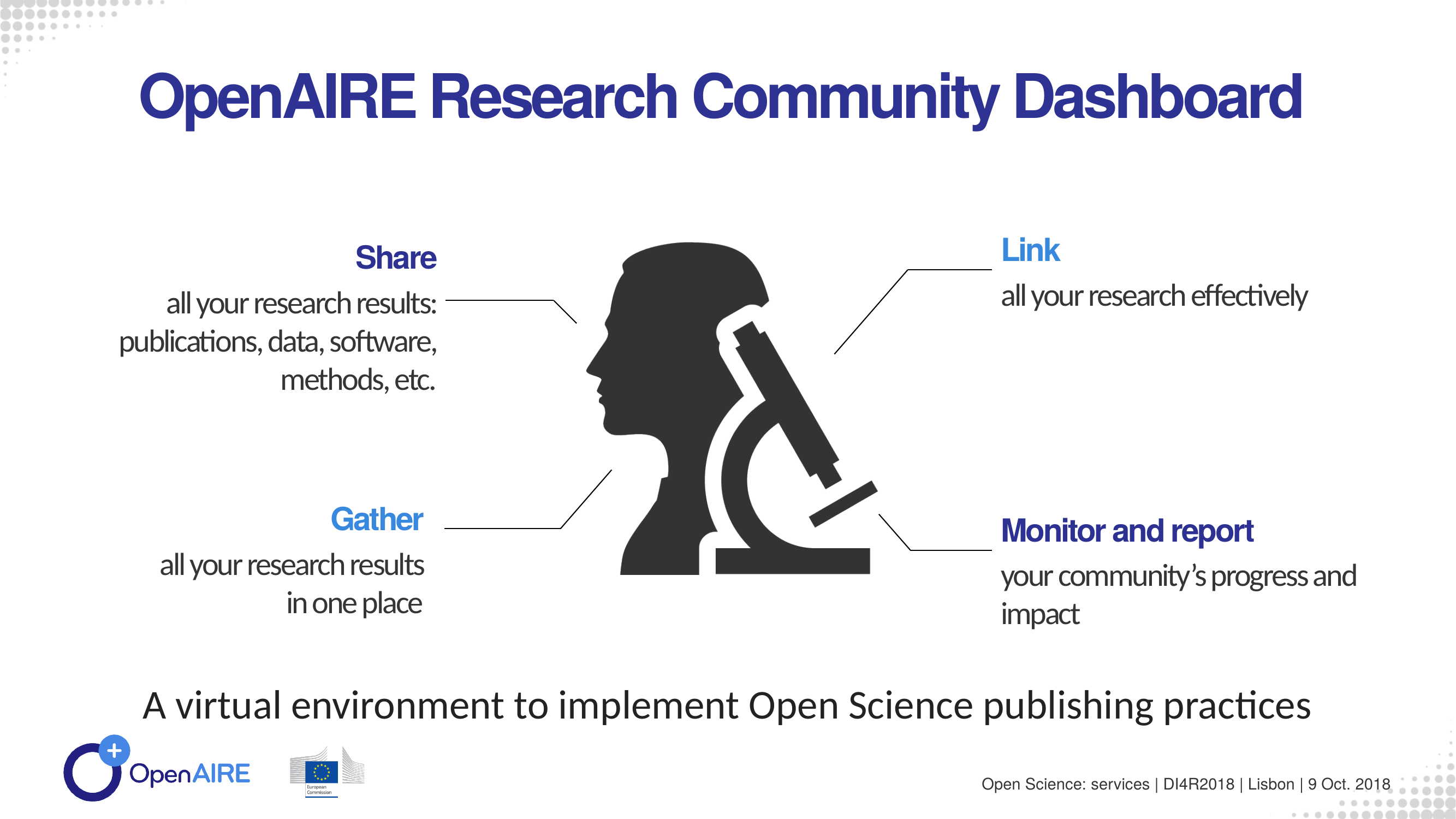

OpenAIRE Research Community Dashboard
Link
Share
all your research effectively
all your research results: publications, data, software, methods, etc.

Gather
Monitor and report
all your research results in one place
your community’s progress and impact
A virtual environment to implement Open Science publishing practices
Open Science: services | DI4R2018 | Lisbon | 9 Oct. 2018